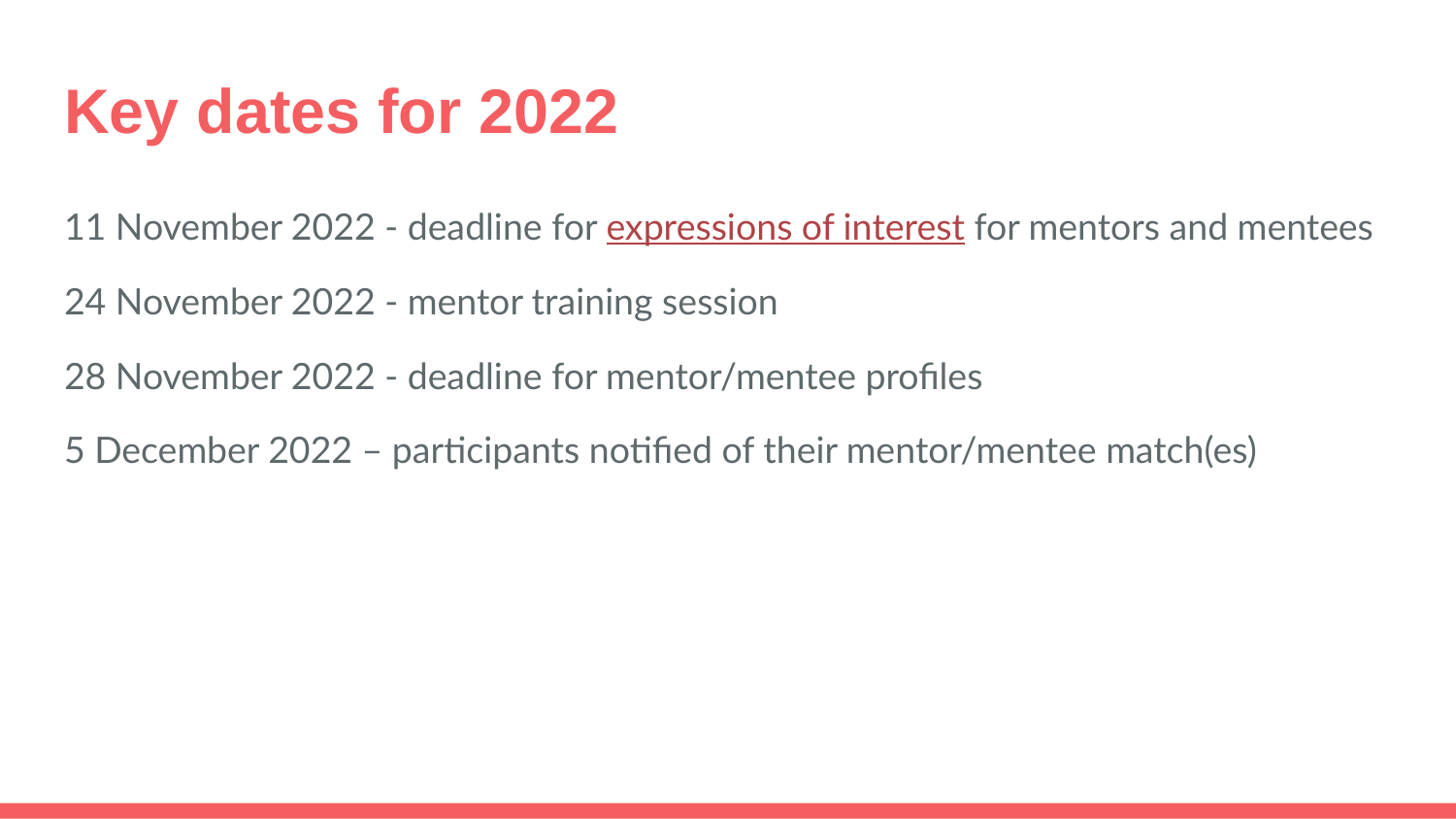

# Key dates for 2022
11 November 2022 - deadline for expressions of interest for mentors and mentees
24 November 2022 - mentor training session
28 November 2022 - deadline for mentor/mentee profiles
5 December 2022 – participants notified of their mentor/mentee match(es)